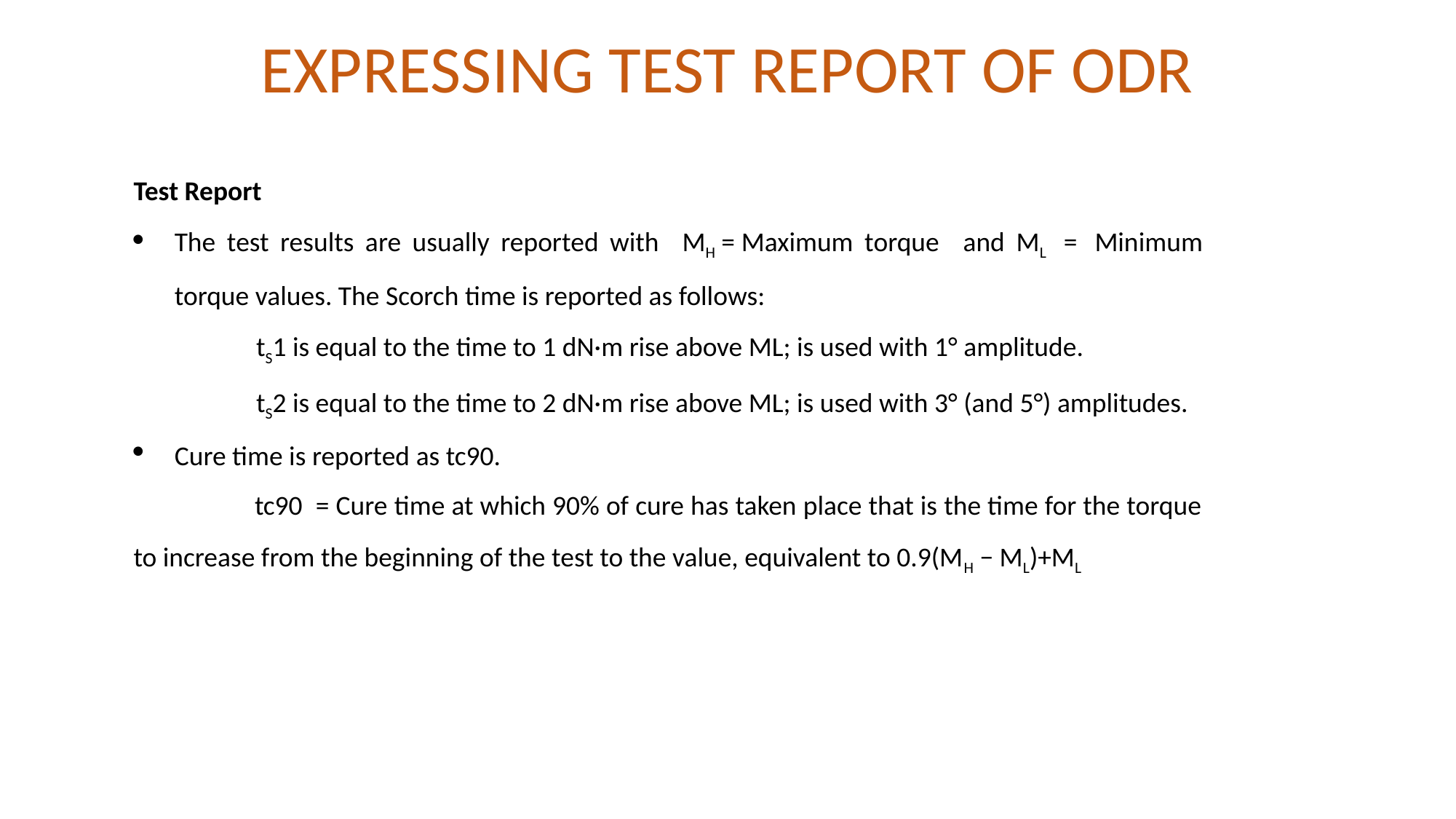

EXPRESSING TEST REPORT OF ODR
Test Report
The test results are usually reported with  MH = Maximum torque   and ML  =  Minimum torque values. The Scorch time is reported as follows:
           tS1 is equal to the time to 1 dN·m rise above ML; is used with 1° amplitude.
           tS2 is equal to the time to 2 dN·m rise above ML; is used with 3° (and 5°) amplitudes.
Cure time is reported as tc90.
          tc90  = Cure time at which 90% of cure has taken place that is the time for the torque to increase from the beginning of the test to the value, equivalent to 0.9(MH − ML)+ML